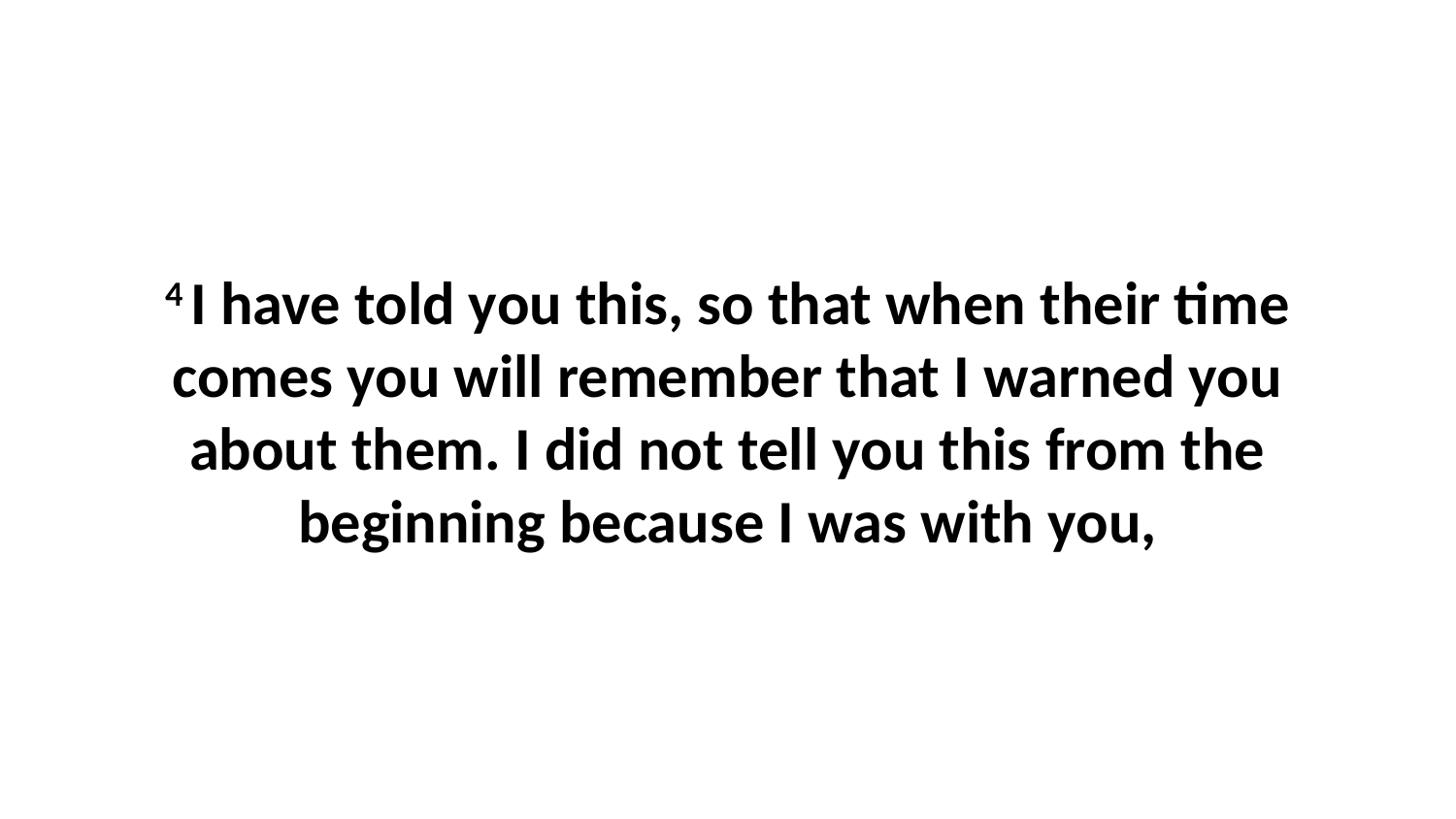

4 I have told you this, so that when their time comes you will remember that I warned you about them. I did not tell you this from the beginning because I was with you,